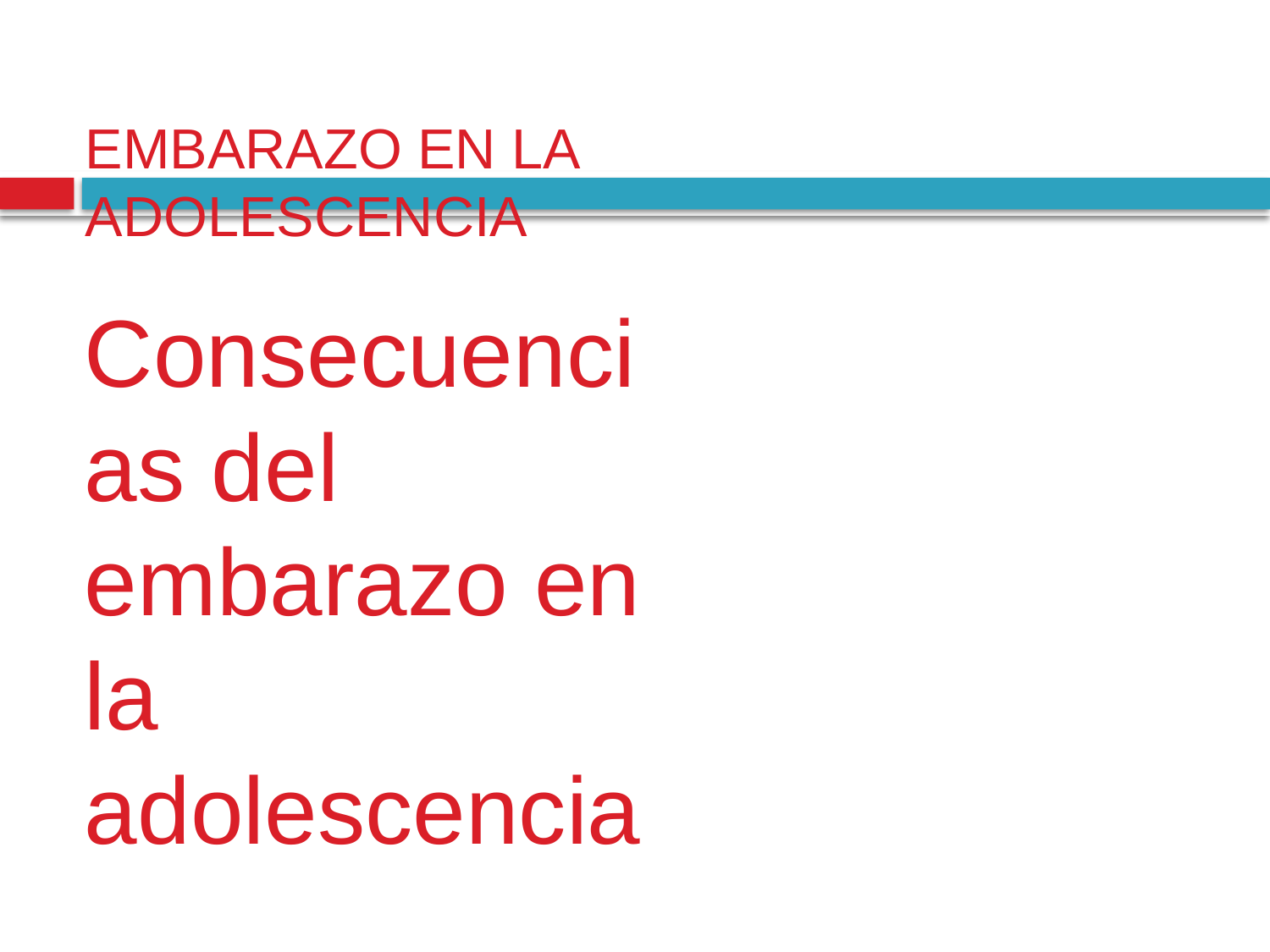

EMBARAZO EN LA ADOLESCENCIA
Consecuencias del embarazo en la  adolescencia